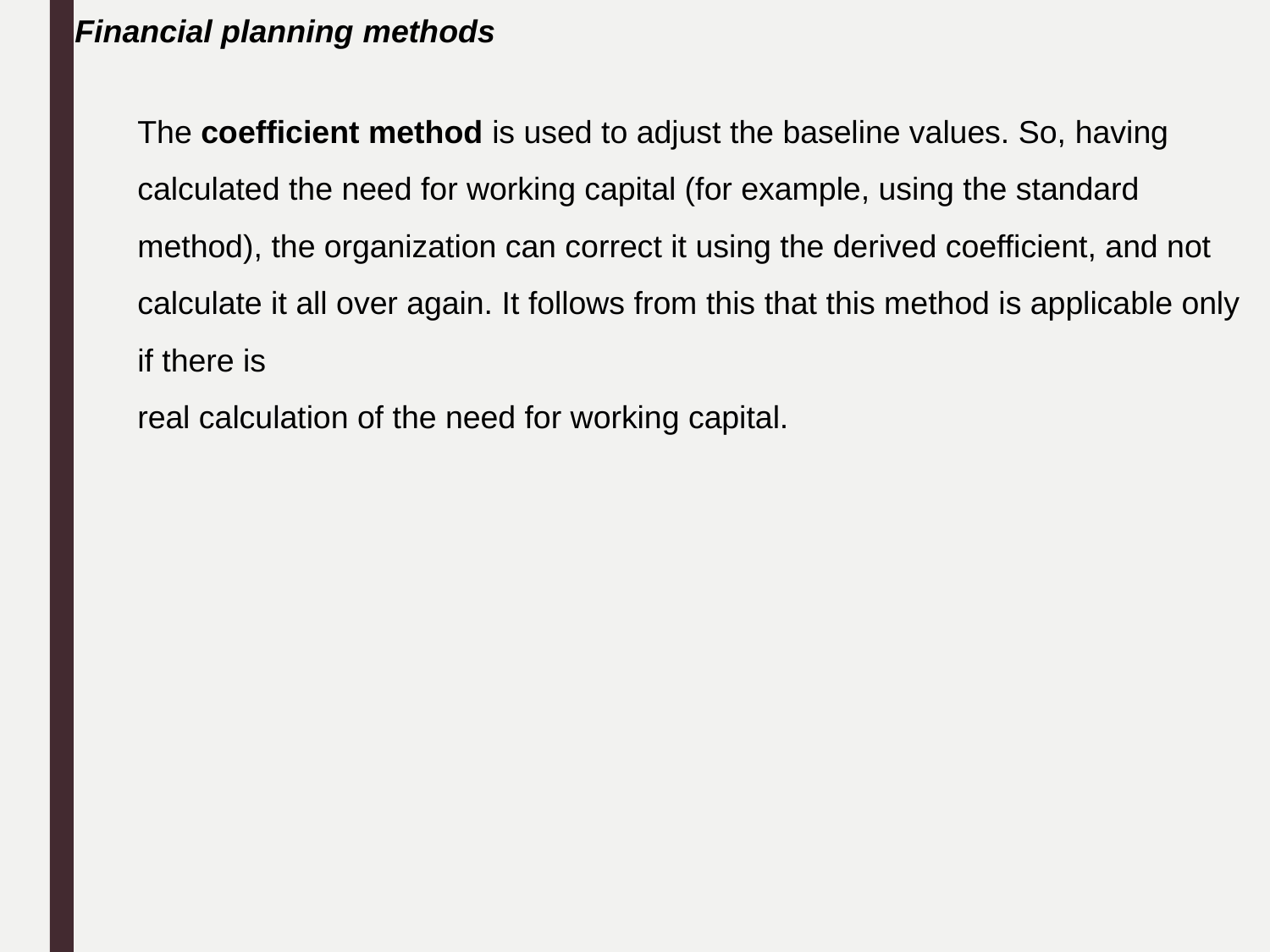

Financial planning methods
The coefficient method is used to adjust the baseline values. So, having calculated the need for working capital (for example, using the standard method), the organization can correct it using the derived coefficient, and not calculate it all over again. It follows from this that this method is applicable only if there is
real calculation of the need for working capital.